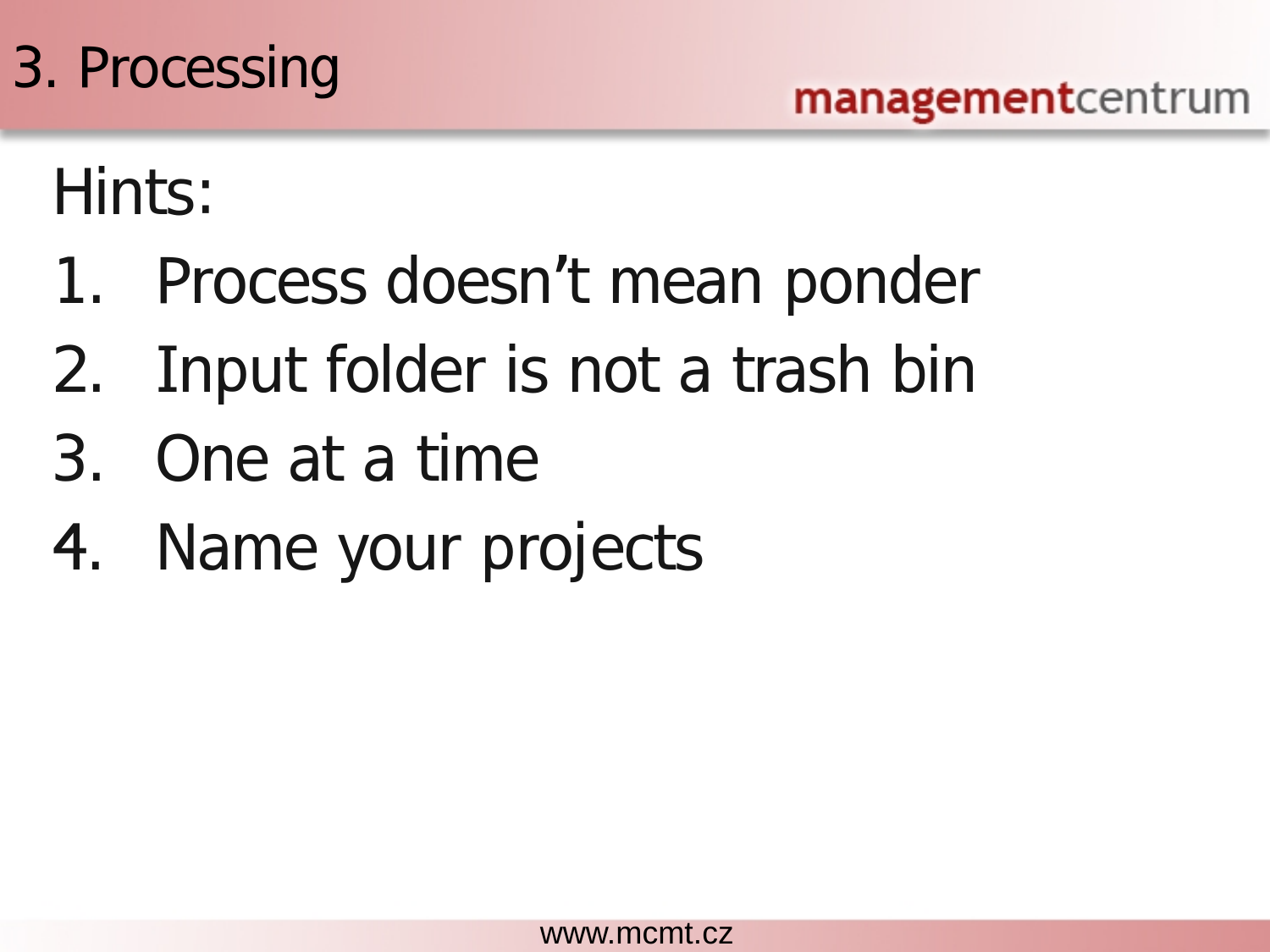

# 3. Processing
Hints:
Process doesn’t mean ponder
Input folder is not a trash bin
One at a time
Name your projects
Each lesson includes a list of suggested tasks and a set of test questions.
www.mcmt.cz